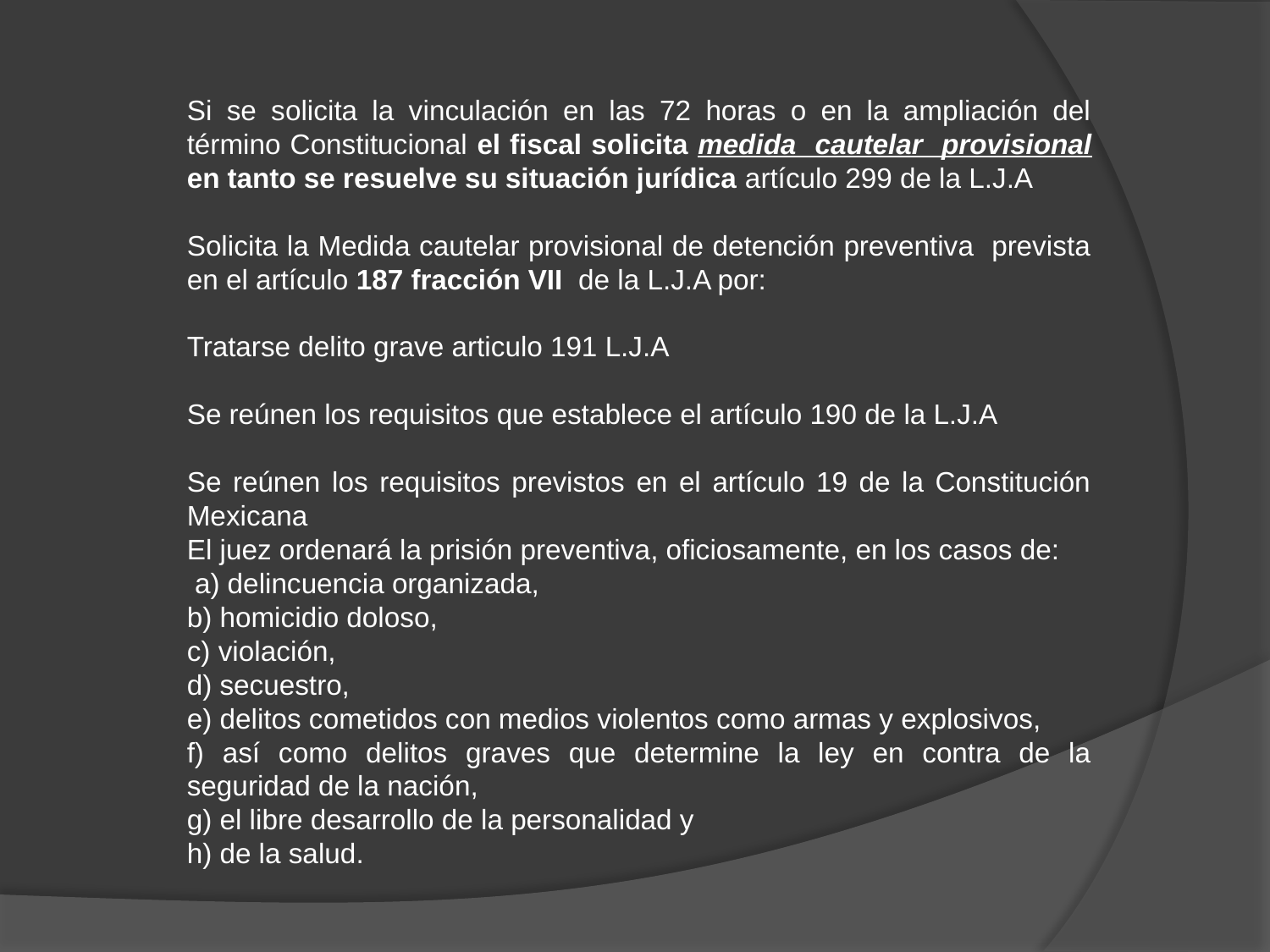

Si se solicita la vinculación en las 72 horas o en la ampliación del término Constitucional el fiscal solicita medida  cautelar  provisional en tanto se resuelve su situación jurídica artículo 299 de la L.J.A

Solicita la Medida cautelar provisional de detención preventiva  prevista en el artículo 187 fracción VII  de la L.J.A por:

Tratarse delito grave articulo 191 L.J.A

Se reúnen los requisitos que establece el artículo 190 de la L.J.A

Se reúnen los requisitos previstos en el artículo 19 de la Constitución Mexicana
El juez ordenará la prisión preventiva, oficiosamente, en los casos de:
 a) delincuencia organizada,
b) homicidio doloso,
c) violación,
d) secuestro,
e) delitos cometidos con medios violentos como armas y explosivos,
f) así como delitos graves que determine la ley en contra de la seguridad de la nación,
g) el libre desarrollo de la personalidad y
h) de la salud.